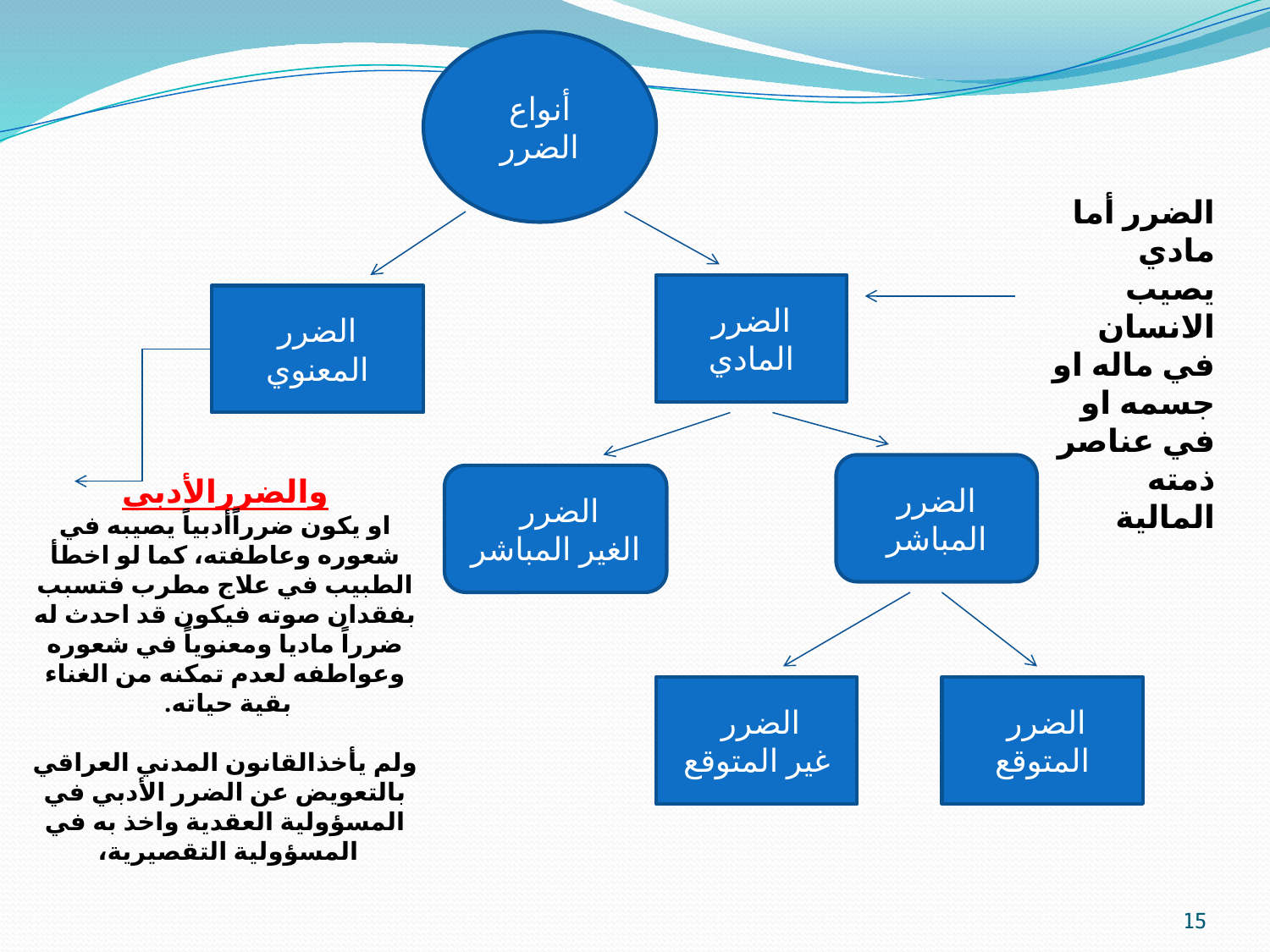

أنواع الضرر

الضرر أما مادي يصيب الانسان في ماله او جسمه او في عناصر ذمته المالية
الضرر المادي
الضرر المعنوي
الضرر المباشر
والضررالأدبي
او يكون ضرراًأدبياً يصيبه في شعوره وعاطفته، كما لو اخطأ الطبيب في علاج مطرب فتسبب بفقدان صوته فيكون قد احدث له ضرراً ماديا ومعنوياً في شعوره وعواطفه لعدم تمكنه من الغناء بقية حياته.

ولم يأخذالقانون المدني العراقي بالتعويض عن الضرر الأدبي في المسؤولية العقدية واخذ به في المسؤولية التقصيرية،

الضرر
الغير المباشر
الضرر
غير المتوقع
الضرر
المتوقع
15